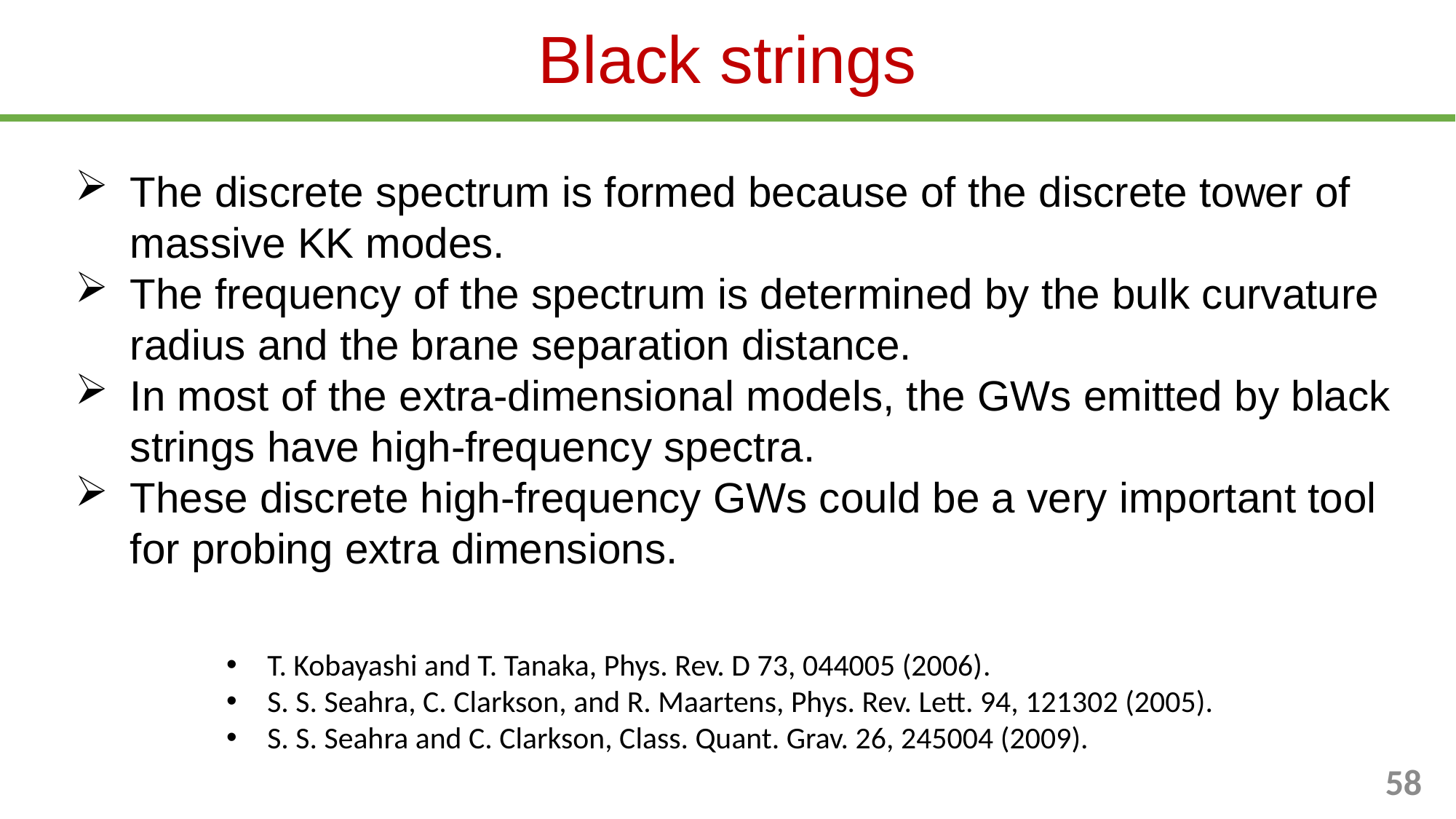

# Black strings
The discrete spectrum is formed because of the discrete tower of massive KK modes.
The frequency of the spectrum is determined by the bulk curvature radius and the brane separation distance.
In most of the extra-dimensional models, the GWs emitted by black strings have high-frequency spectra.
These discrete high-frequency GWs could be a very important tool for probing extra dimensions.
T. Kobayashi and T. Tanaka, Phys. Rev. D 73, 044005 (2006).
S. S. Seahra, C. Clarkson, and R. Maartens, Phys. Rev. Lett. 94, 121302 (2005).
S. S. Seahra and C. Clarkson, Class. Quant. Grav. 26, 245004 (2009).
58